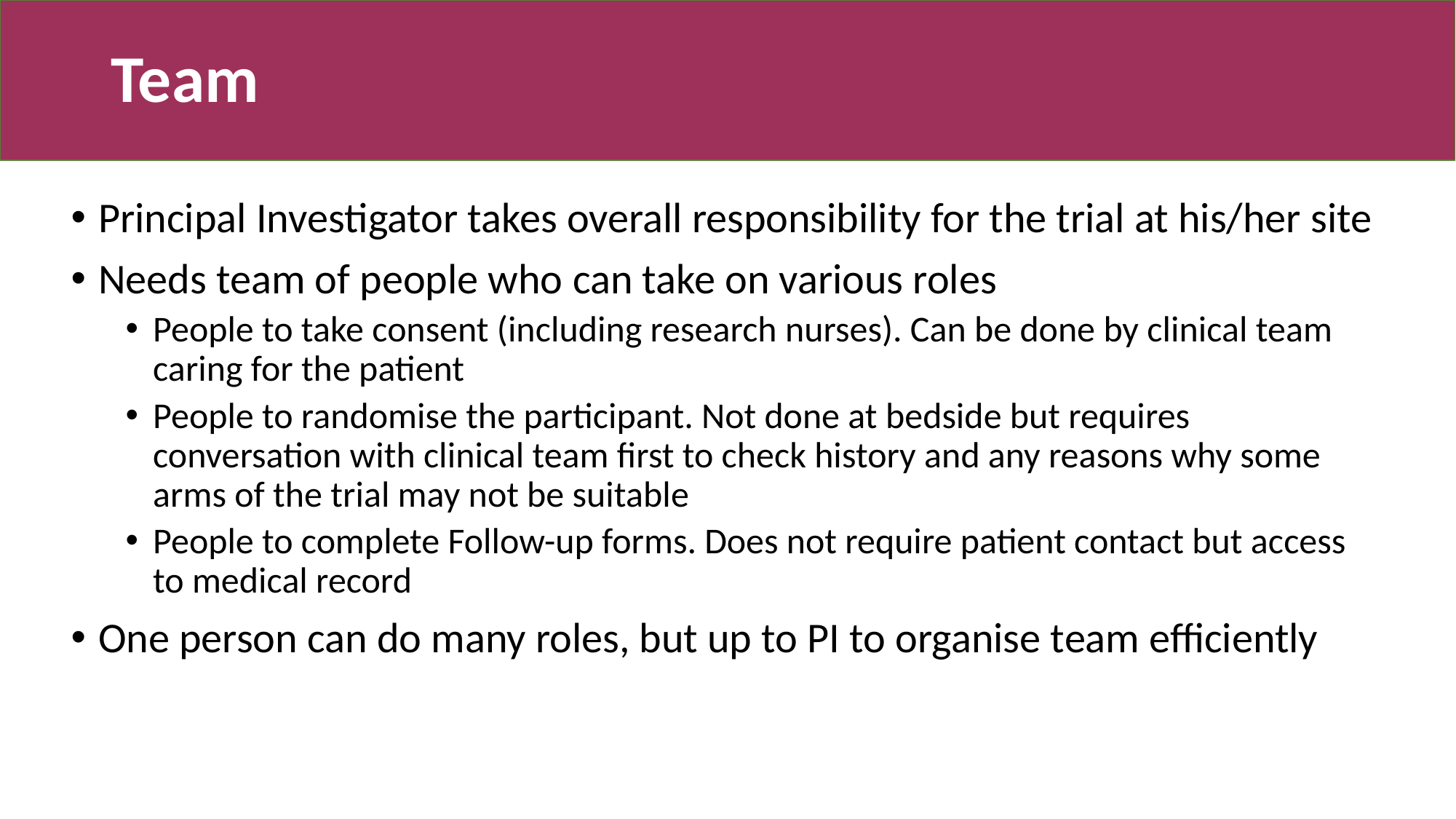

# Team
Principal Investigator takes overall responsibility for the trial at his/her site
Needs team of people who can take on various roles
People to take consent (including research nurses). Can be done by clinical team caring for the patient
People to randomise the participant. Not done at bedside but requires conversation with clinical team first to check history and any reasons why some arms of the trial may not be suitable
People to complete Follow-up forms. Does not require patient contact but access to medical record
One person can do many roles, but up to PI to organise team efficiently